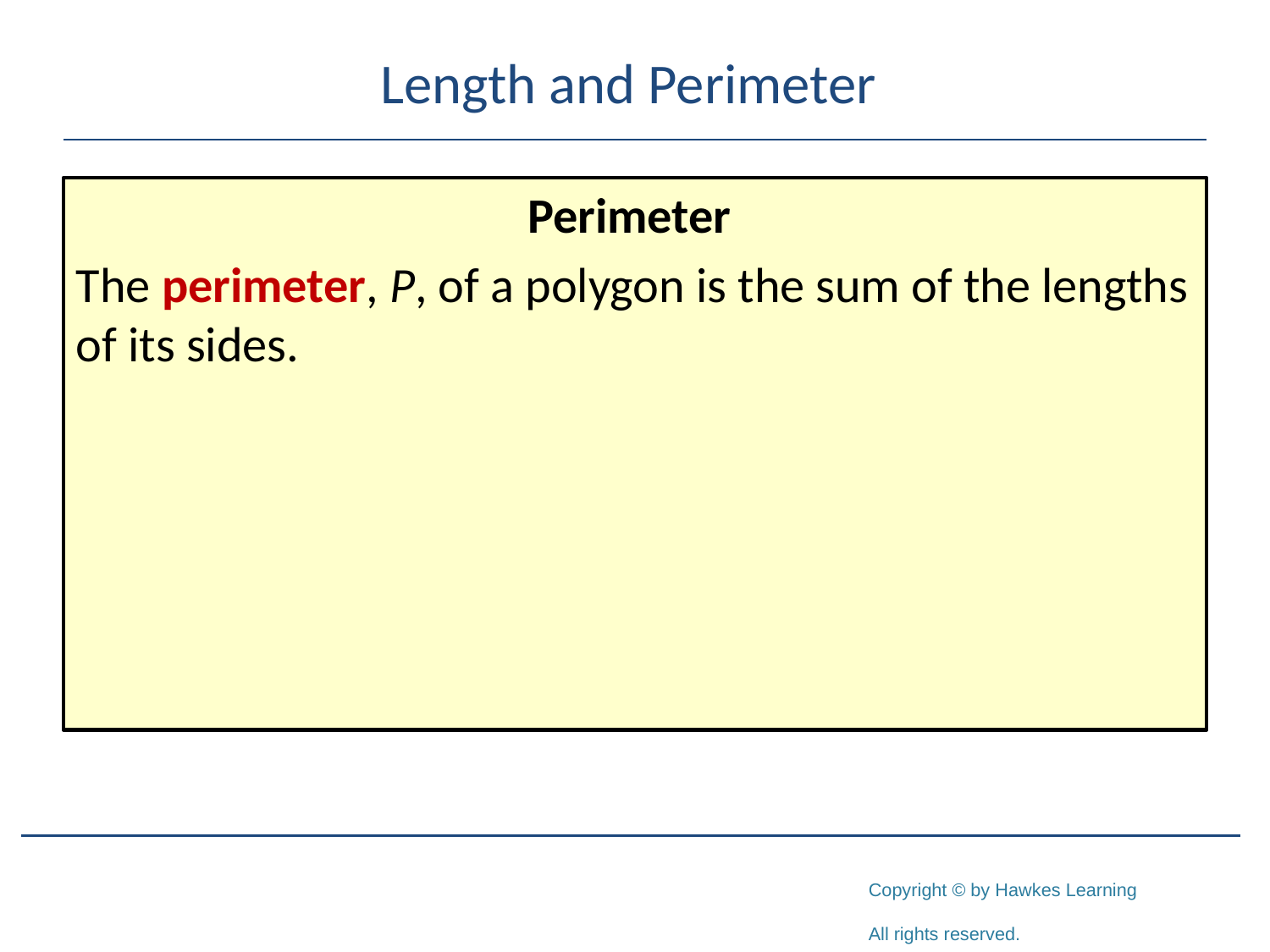

# Length and Perimeter
Perimeter
The perimeter, P, of a polygon is the sum of the lengths of its sides.